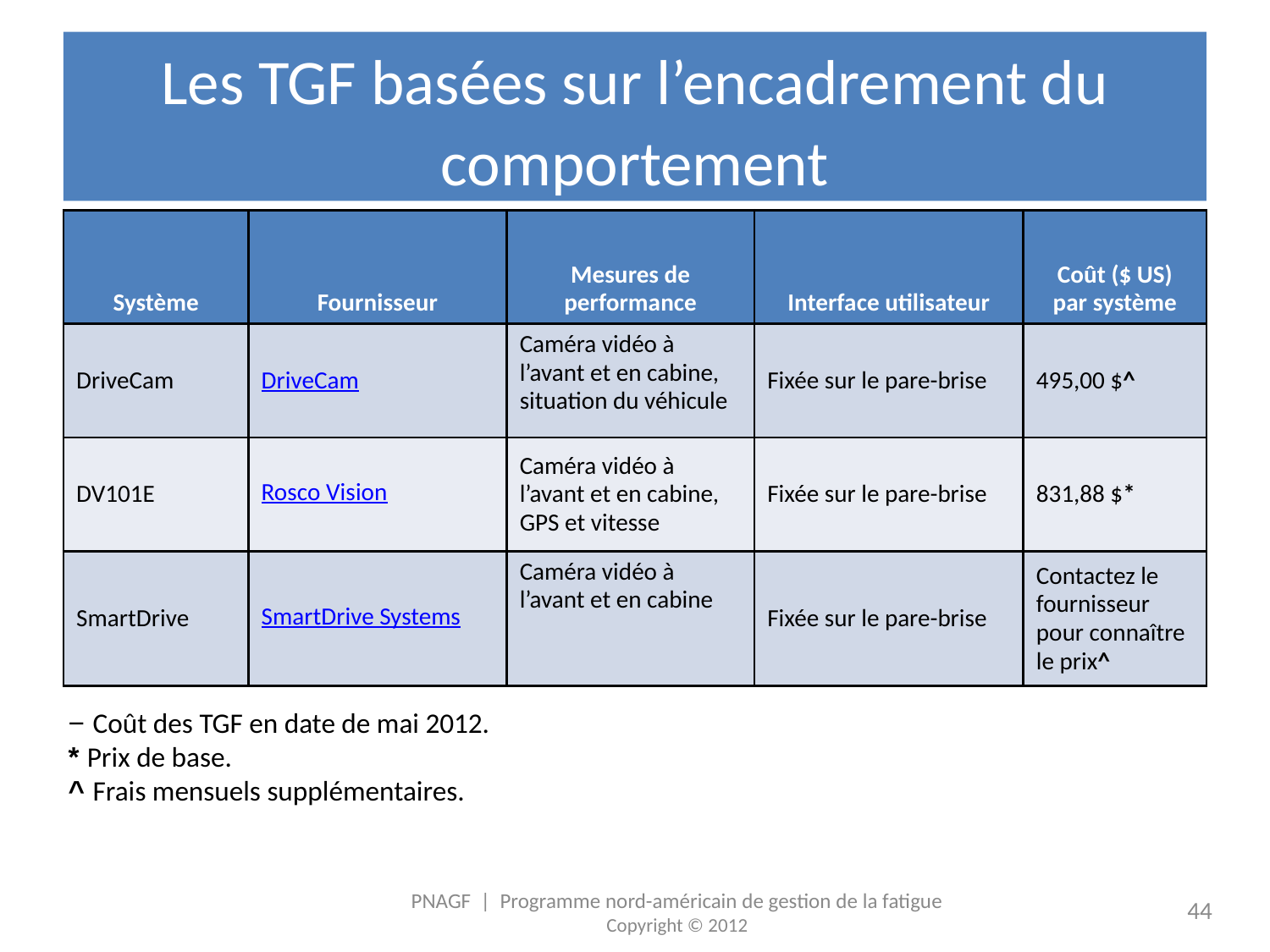

# Les TGF basées sur l’encadrement du comportement
| Système | Fournisseur | Mesures de performance | Interface utilisateur | Coût ($ US) par système |
| --- | --- | --- | --- | --- |
| DriveCam | DriveCam | Caméra vidéo à l’avant et en cabine, situation du véhicule | Fixée sur le pare-brise | 495,00 $^ |
| DV101E | Rosco Vision | Caméra vidéo à l’avant et en cabine, GPS et vitesse | Fixée sur le pare-brise | 831,88 $\* |
| SmartDrive | SmartDrive Systems | Caméra vidéo à l’avant et en cabine | Fixée sur le pare-brise | Contactez le fournisseur pour connaître le prix^ |
− Coût des TGF en date de mai 2012.
* Prix de base.
^ Frais mensuels supplémentaires.